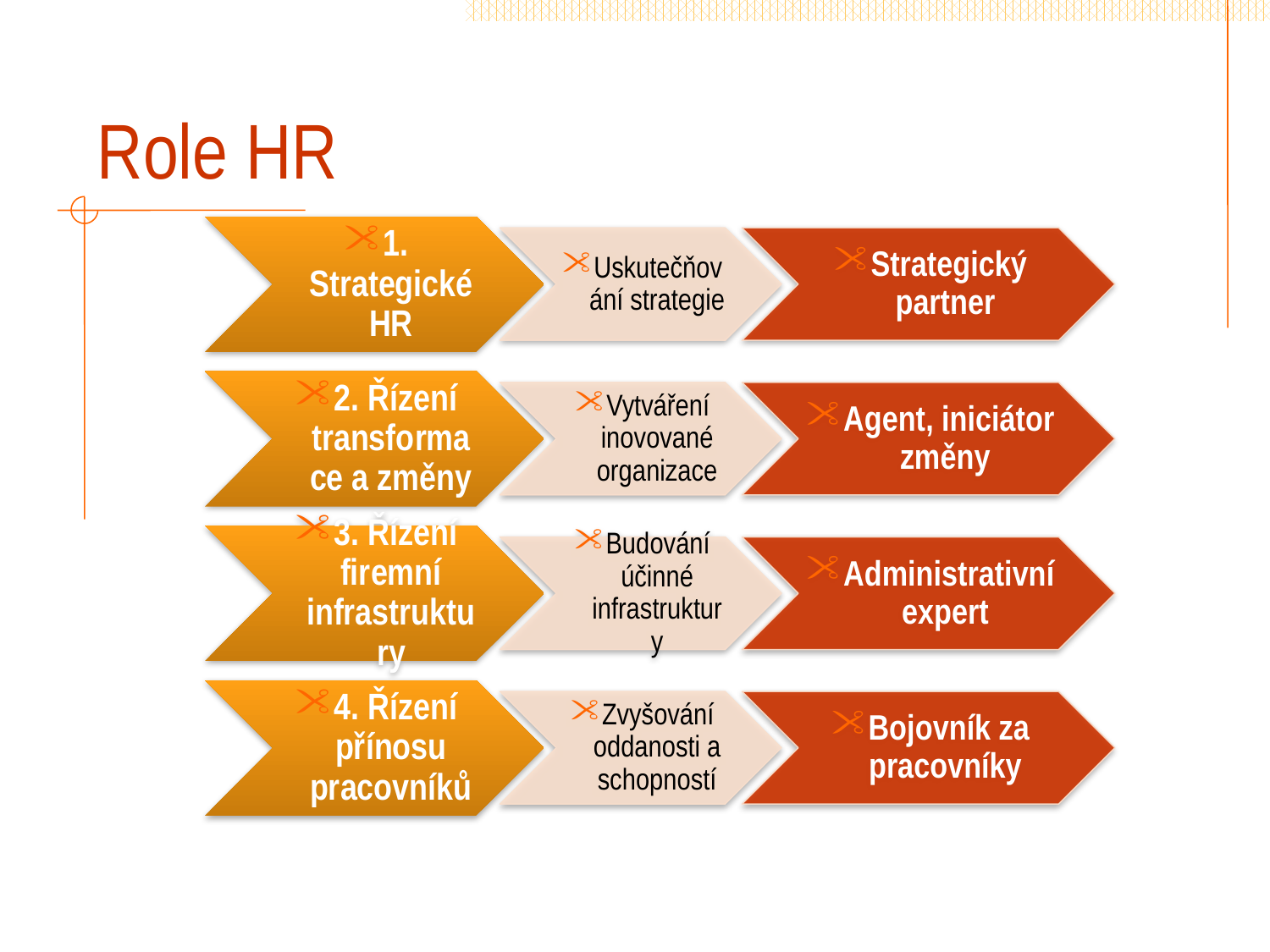

# Role HR
1. Strategické HR
Uskutečňování strategie
Strategický partner
2. Řízení transformace a změny
Vytváření inovované organizace
Agent, iniciátor změny
3. Řízení firemní infrastruktury
Budování účinné infrastruktury
Administrativní expert
4. Řízení přínosu pracovníků
Zvyšování oddanosti a schopností
Bojovník za pracovníky